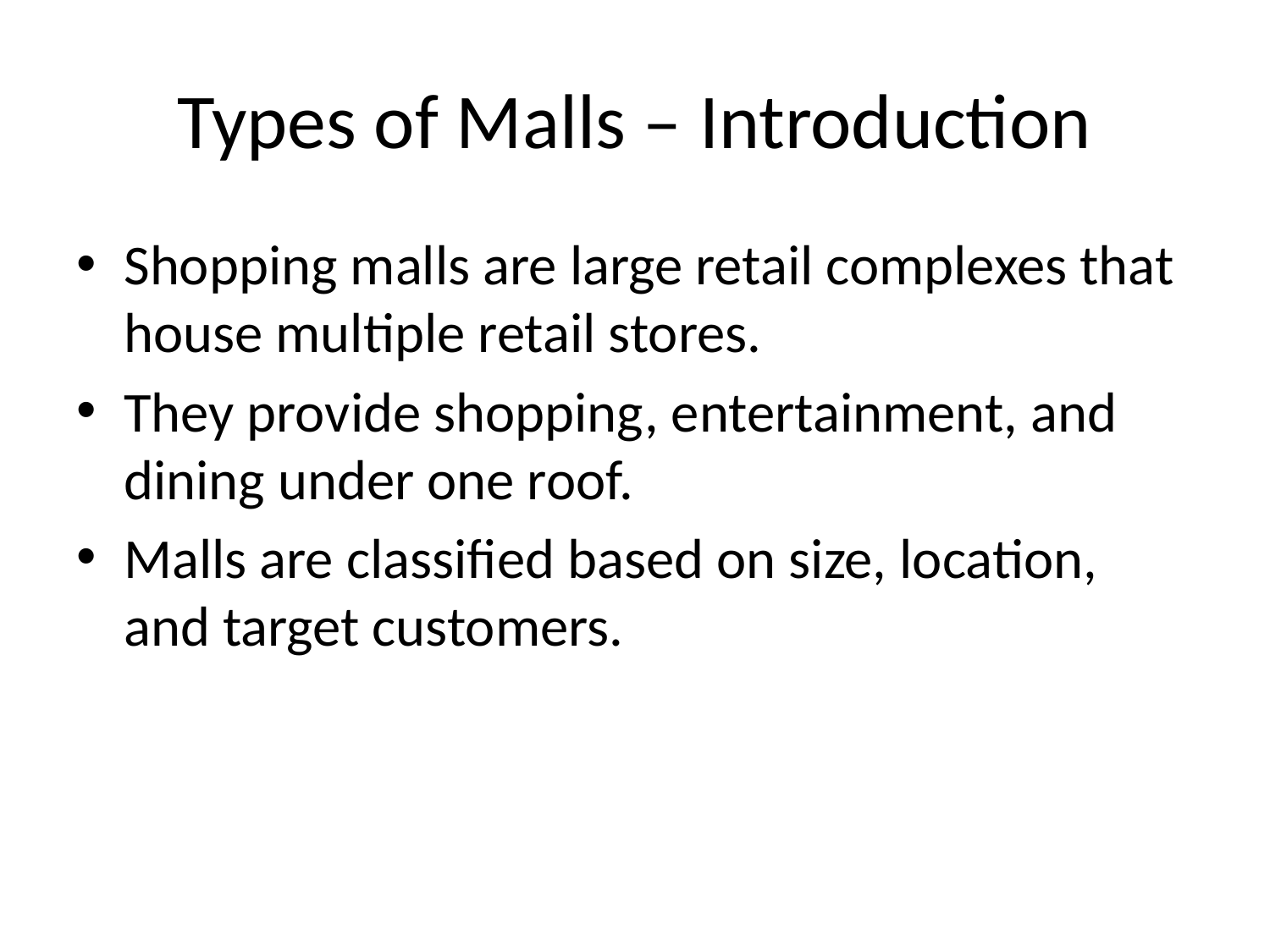

# Types of Malls – Introduction
Shopping malls are large retail complexes that house multiple retail stores.
They provide shopping, entertainment, and dining under one roof.
Malls are classified based on size, location, and target customers.